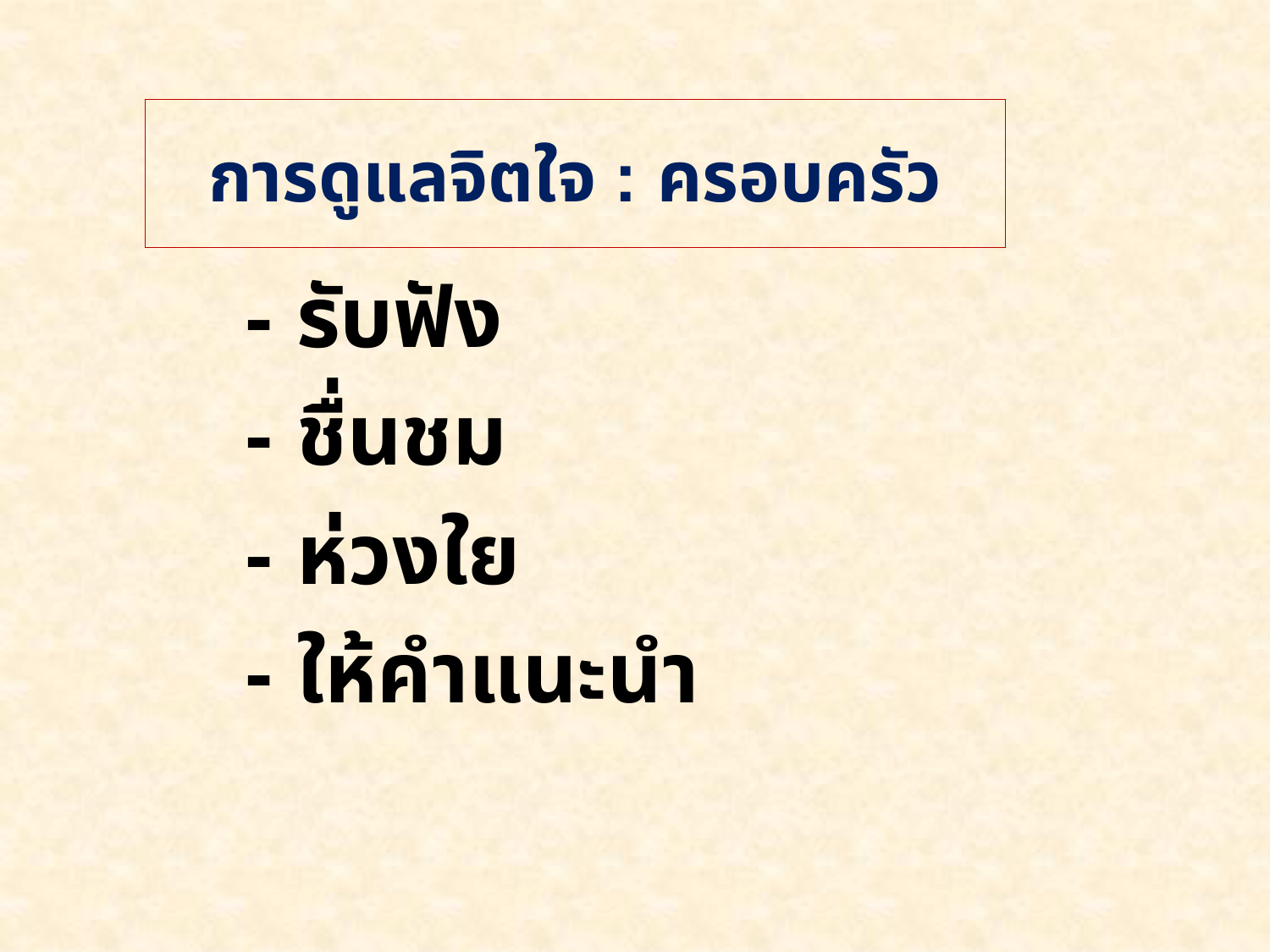

การดูแลจิตใจ : ครอบครัว
- รับฟัง
- ชื่นชม
- ห่วงใย
- ให้คำแนะนำ